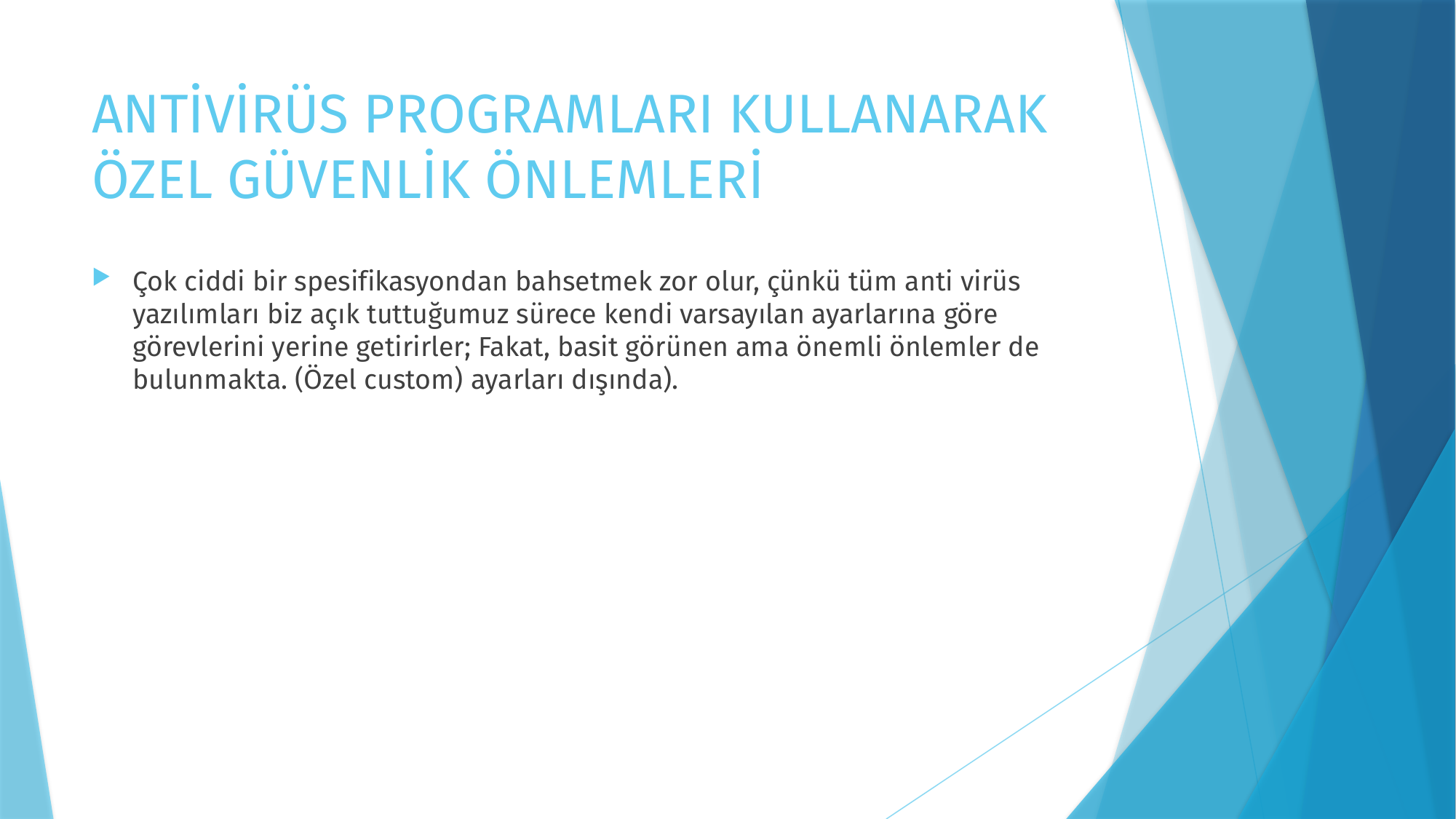

# ANTİVİRÜS PROGRAMLARI KULLANARAK ÖZEL GÜVENLİK ÖNLEMLERİ
Çok ciddi bir spesifikasyondan bahsetmek zor olur, çünkü tüm anti virüs yazılımları biz açık tuttuğumuz sürece kendi varsayılan ayarlarına göre görevlerini yerine getirirler; Fakat, basit görünen ama önemli önlemler de bulunmakta. (Özel custom) ayarları dışında).